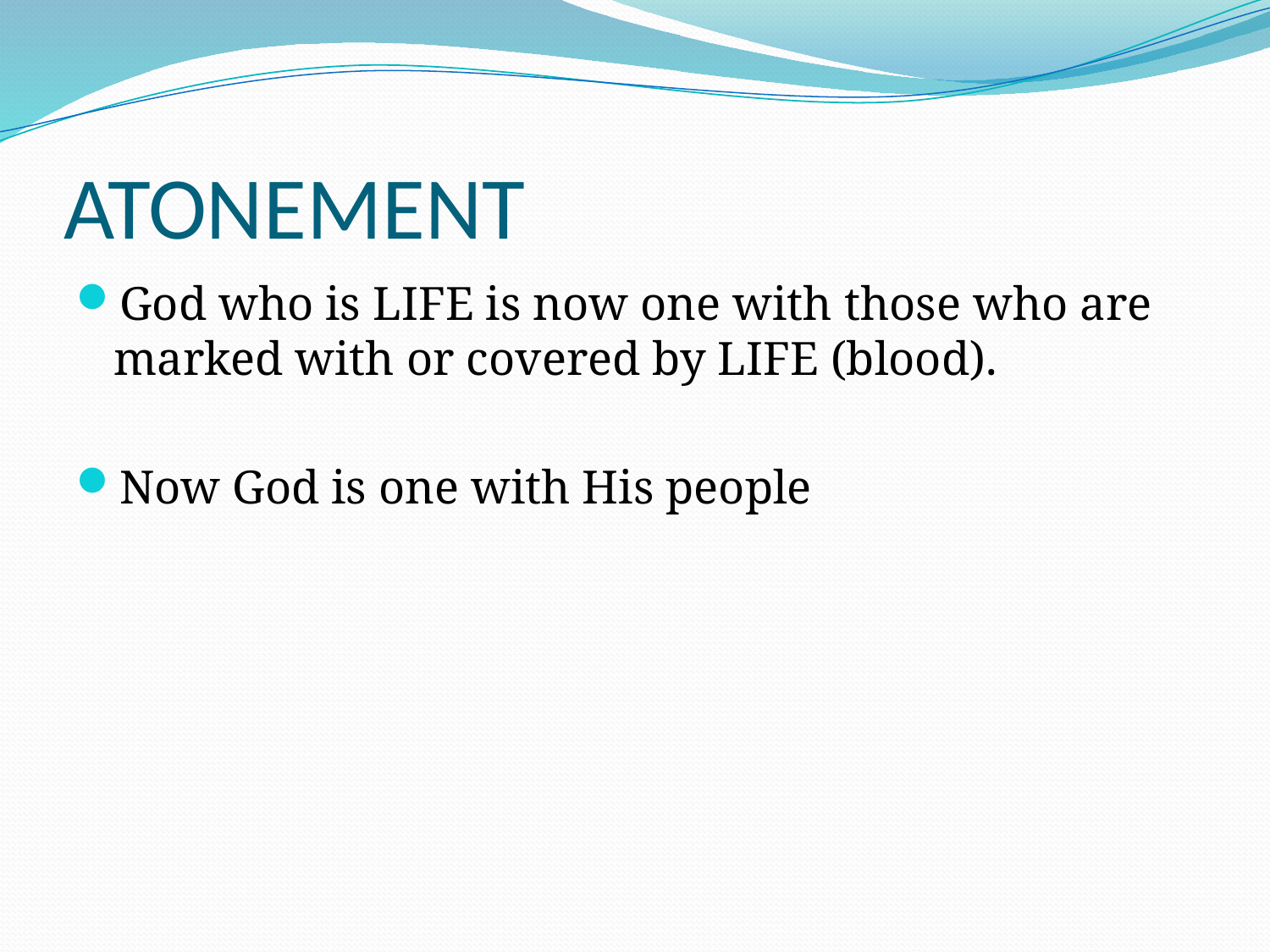

# ATONEMENT
God who is LIFE is now one with those who are marked with or covered by LIFE (blood).

Now God is one with His people